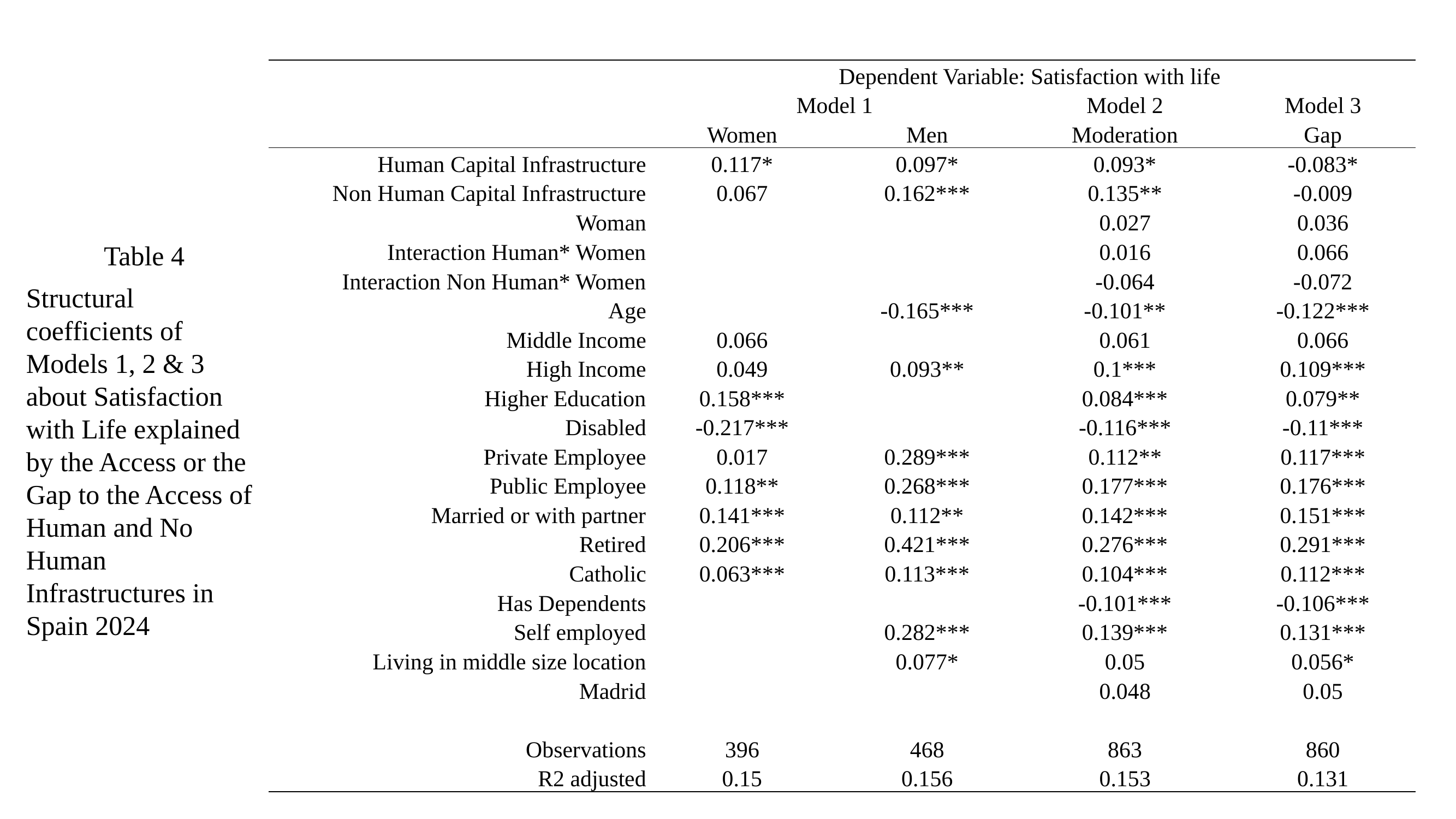

|  | Dependent Variable: Satisfaction with life |  |  |  |
| --- | --- | --- | --- | --- |
|  | Model 1 |  | Model 2 | Model 3 |
|  | Women | Men | Moderation | Gap |
| Human Capital Infrastructure | 0.117\* | 0.097\* | 0.093\* | -0.083\* |
| Non Human Capital Infrastructure | 0.067 | 0.162\*\*\* | 0.135\*\* | -0.009 |
| Woman |  |  | 0.027 | 0.036 |
| Interaction Human\* Women |  |  | 0.016 | 0.066 |
| Interaction Non Human\* Women |  |  | -0.064 | -0.072 |
| Age |  | -0.165\*\*\* | -0.101\*\* | -0.122\*\*\* |
| Middle Income | 0.066 |  | 0.061 | 0.066 |
| High Income | 0.049 | 0.093\*\* | 0.1\*\*\* | 0.109\*\*\* |
| Higher Education | 0.158\*\*\* |  | 0.084\*\*\* | 0.079\*\* |
| Disabled | -0.217\*\*\* |  | -0.116\*\*\* | -0.11\*\*\* |
| Private Employee | 0.017 | 0.289\*\*\* | 0.112\*\* | 0.117\*\*\* |
| Public Employee | 0.118\*\* | 0.268\*\*\* | 0.177\*\*\* | 0.176\*\*\* |
| Married or with partner | 0.141\*\*\* | 0.112\*\* | 0.142\*\*\* | 0.151\*\*\* |
| Retired | 0.206\*\*\* | 0.421\*\*\* | 0.276\*\*\* | 0.291\*\*\* |
| Catholic | 0.063\*\*\* | 0.113\*\*\* | 0.104\*\*\* | 0.112\*\*\* |
| Has Dependents |  |  | -0.101\*\*\* | -0.106\*\*\* |
| Self employed |  | 0.282\*\*\* | 0.139\*\*\* | 0.131\*\*\* |
| Living in middle size location |  | 0.077\* | 0.05 | 0.056\* |
| Madrid |  |  | 0.048 | 0.05 |
|  |  |  |  |  |
| Observations | 396 | 468 | 863 | 860 |
| R2 adjusted | 0.15 | 0.156 | 0.153 | 0.131 |
Table 4
Structural coefficients of Models 1, 2 & 3 about Satisfaction with Life explained by the Access or the Gap to the Access of Human and No Human Infrastructures in Spain 2024